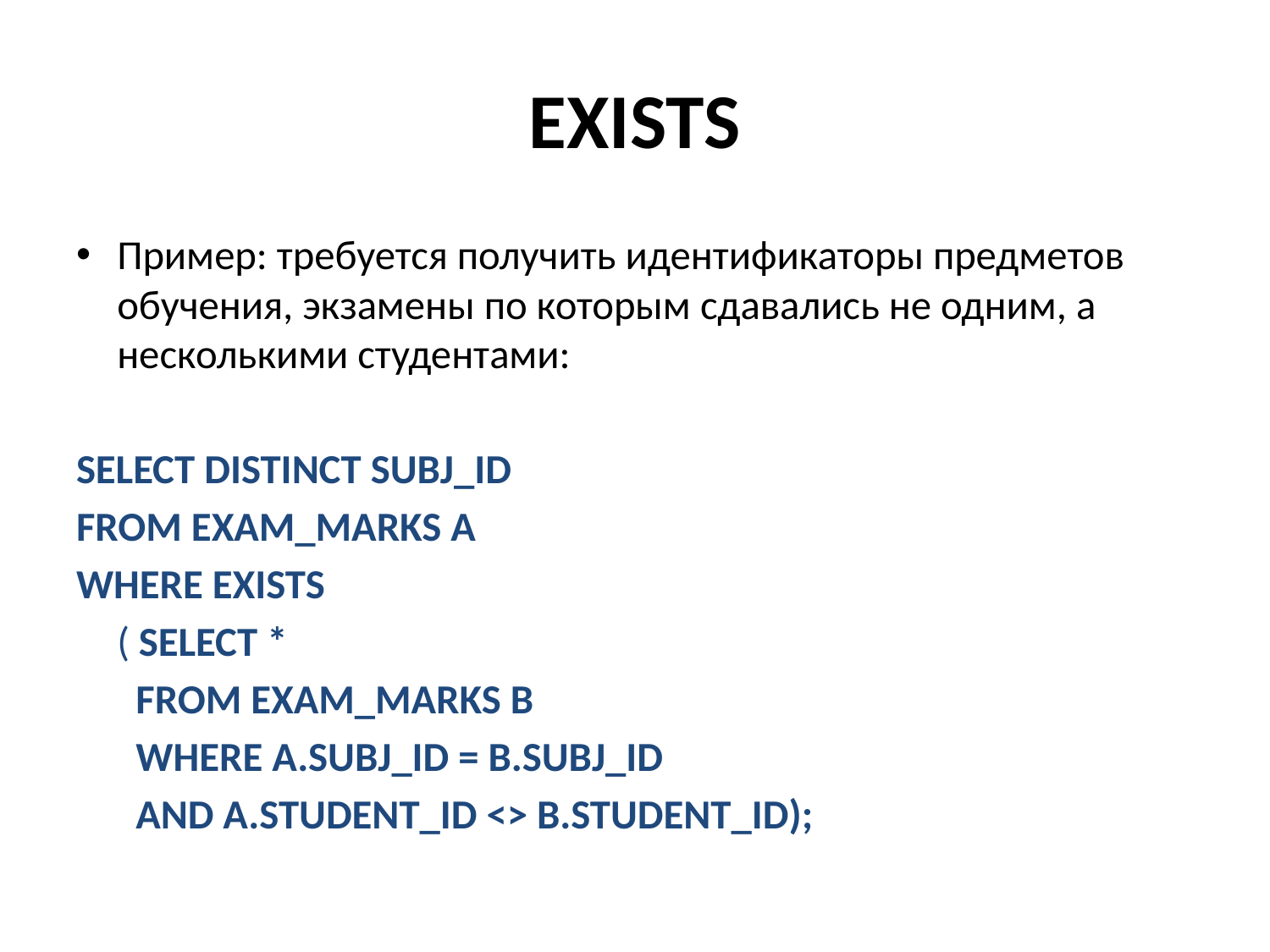

# EXISTS
Пример: требуется получить идентификаторы предметов обучения, экзамены по которым сдавались не одним, а несколькими студентами:

SELECT DISTINCT SUBJ_ID
FROM EXAM_MARKS A
WHERE EXISTS
	( SELECT *
	  FROM EXAM_MARKS B
	  WHERE A.SUBJ_ID = B.SUBJ_ID
	  AND A.STUDENT_ID <> B.STUDENT_ID);